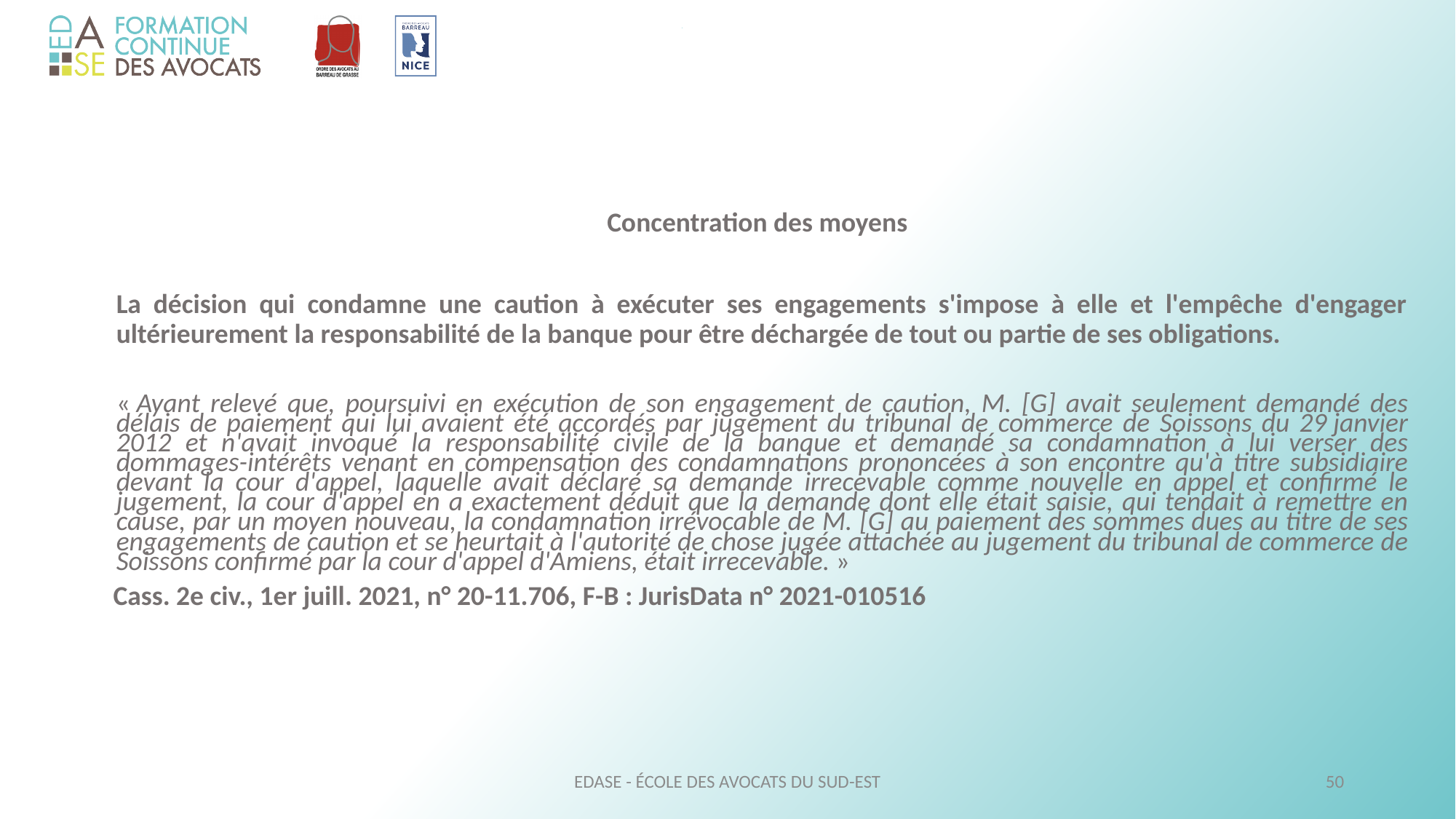

Concentration des moyens

La décision qui condamne une caution à exécuter ses engagements s'impose à elle et l'empêche d'engager ultérieurement la responsabilité de la banque pour être déchargée de tout ou partie de ses obligations.

« Ayant relevé que, poursuivi en exécution de son engagement de caution, M. [G] avait seulement demandé des délais de paiement qui lui avaient été accordés par jugement du tribunal de commerce de Soissons du 29 janvier 2012 et n'avait invoqué la responsabilité civile de la banque et demandé sa condamnation à lui verser des dommages-intérêts venant en compensation des condamnations prononcées à son encontre qu'à titre subsidiaire devant la cour d'appel, laquelle avait déclaré sa demande irrecevable comme nouvelle en appel et confirmé le jugement, la cour d'appel en a exactement déduit que la demande dont elle était saisie, qui tendait à remettre en cause, par un moyen nouveau, la condamnation irrévocable de M. [G] au paiement des sommes dues au titre de ses engagements de caution et se heurtait à l'autorité de chose jugée attachée au jugement du tribunal de commerce de Soissons confirmé par la cour d'appel d'Amiens, était irrecevable. »
Cass. 2e civ., 1er juill. 2021, n° 20-11.706, F-B : JurisData n° 2021-010516

EDASE - ÉCOLE DES AVOCATS DU SUD-EST
50